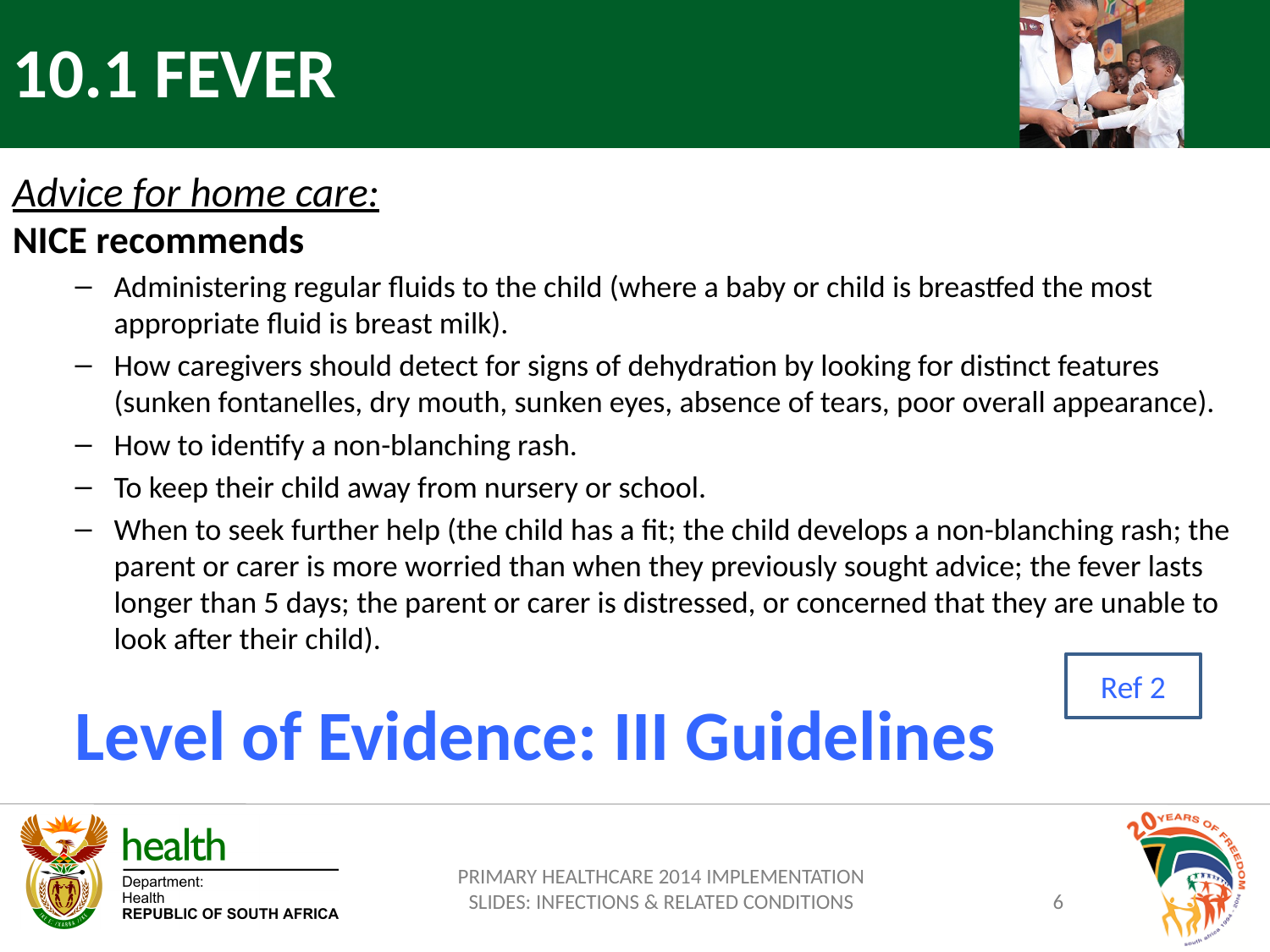

10.1 FEVER
Advice for home care:
NICE recommends
Administering regular fluids to the child (where a baby or child is breastfed the most appropriate fluid is breast milk).
How caregivers should detect for signs of dehydration by looking for distinct features (sunken fontanelles, dry mouth, sunken eyes, absence of tears, poor overall appearance).
How to identify a non-blanching rash.
To keep their child away from nursery or school.
When to seek further help (the child has a fit; the child develops a non-blanching rash; the parent or carer is more worried than when they previously sought advice; the fever lasts longer than 5 days; the parent or carer is distressed, or concerned that they are unable to look after their child).

Level of Evidence: III Guidelines

Ref 2
PRIMARY HEALTHCARE 2014 IMPLEMENTATION SLIDES: INFECTIONS & RELATED CONDITIONS
6